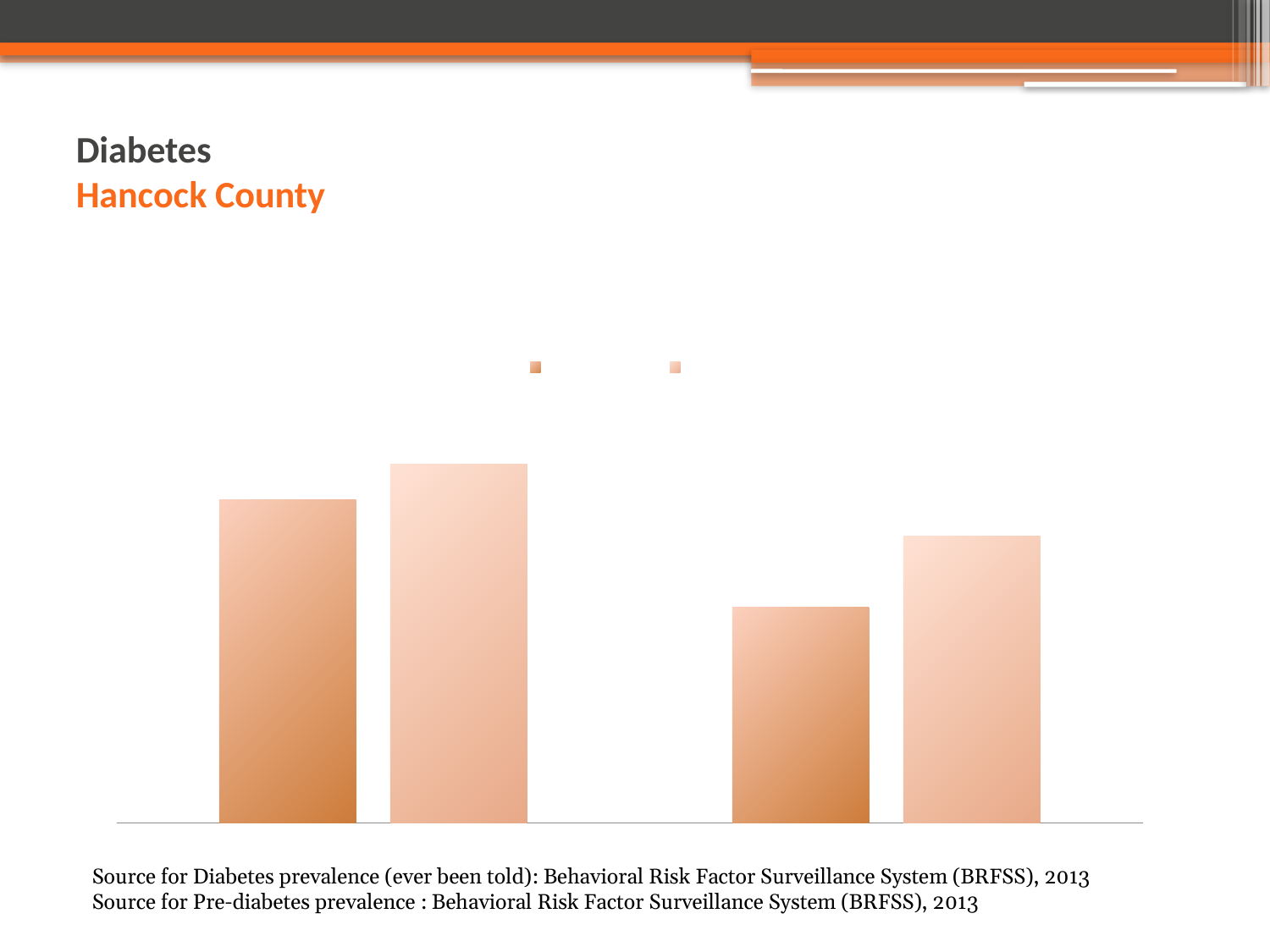

# Diabetes Hancock County

### Chart: % Adults with Diabetes or Pre-diabetes for Hancock County

| Category | Hancock County | Maine |
|---|---|---|
| Diabetes Prevalence | 0.09 | 0.1 |
| Pre-diabetes Prevalence | 0.06 | 0.08 |
Source for Diabetes prevalence (ever been told): Behavioral Risk Factor Surveillance System (BRFSS), 2013
Source for Pre-diabetes prevalence : Behavioral Risk Factor Surveillance System (BRFSS), 2013